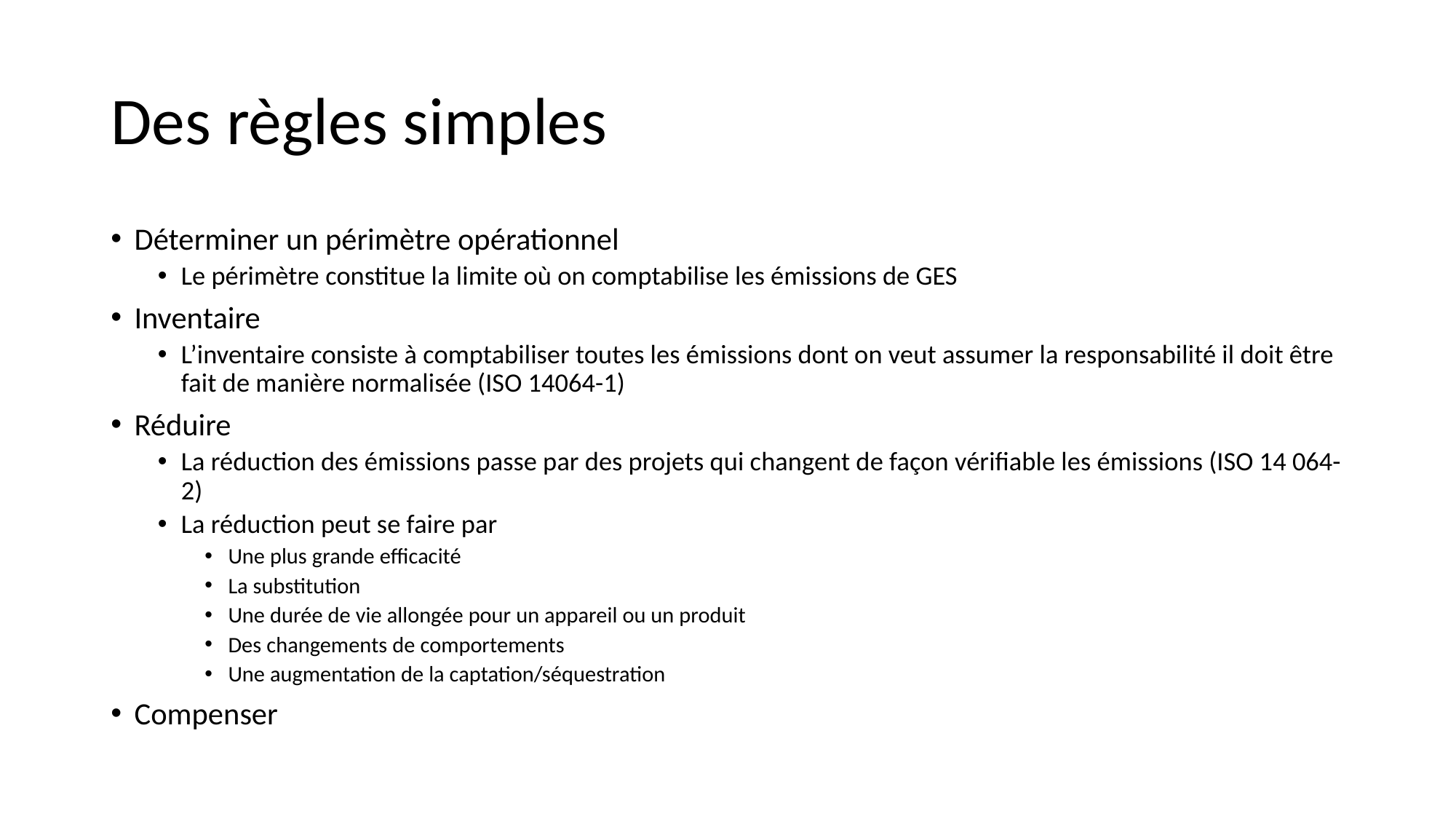

# Des règles simples
Déterminer un périmètre opérationnel
Le périmètre constitue la limite où on comptabilise les émissions de GES
Inventaire
L’inventaire consiste à comptabiliser toutes les émissions dont on veut assumer la responsabilité il doit être fait de manière normalisée (ISO 14064-1)
Réduire
La réduction des émissions passe par des projets qui changent de façon vérifiable les émissions (ISO 14 064-2)
La réduction peut se faire par
Une plus grande efficacité
La substitution
Une durée de vie allongée pour un appareil ou un produit
Des changements de comportements
Une augmentation de la captation/séquestration
Compenser